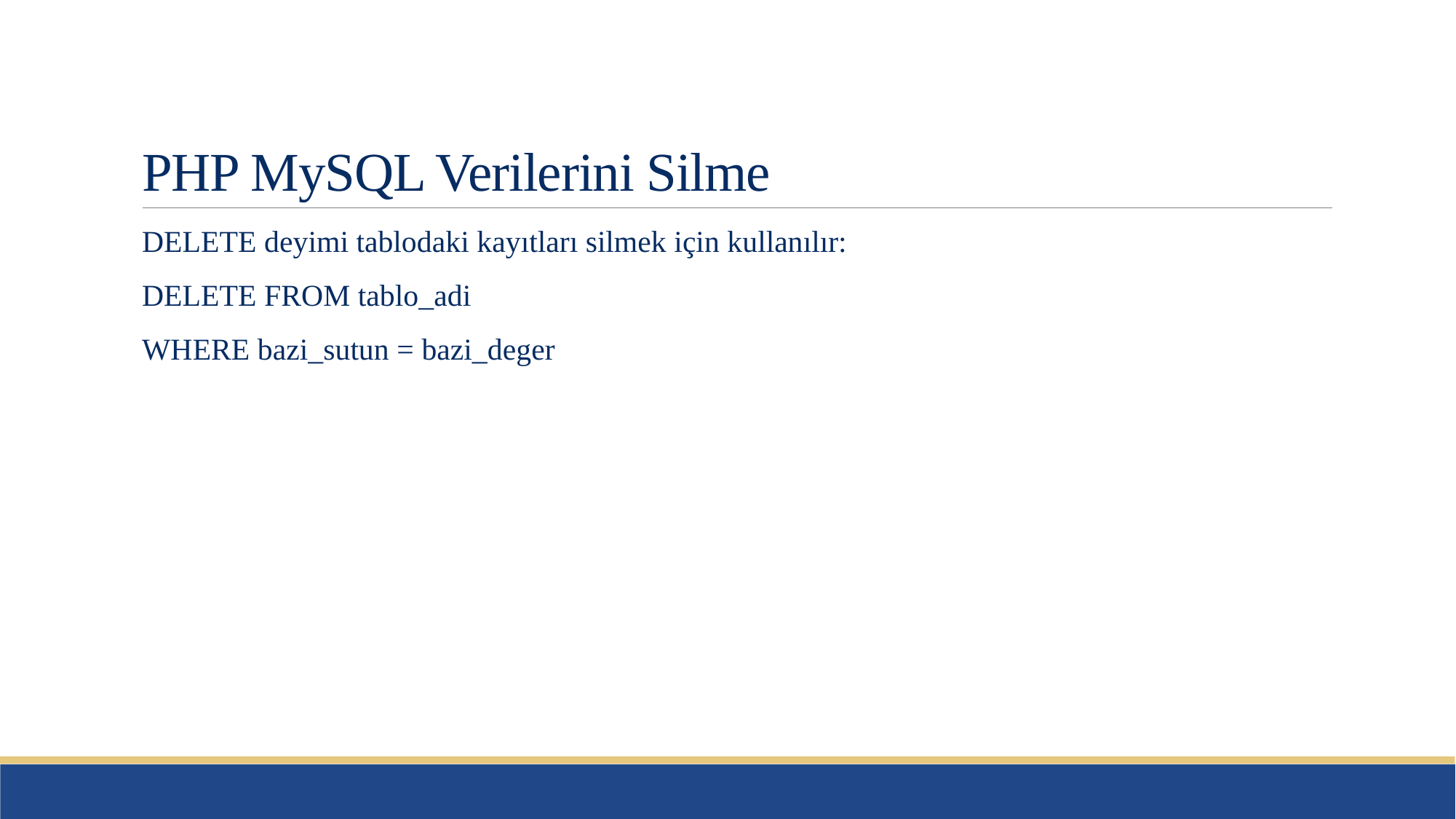

# PHP MySQL Verilerini Silme
DELETE deyimi tablodaki kayıtları silmek için kullanılır:
DELETE FROM tablo_adi
WHERE bazi_sutun = bazi_deger